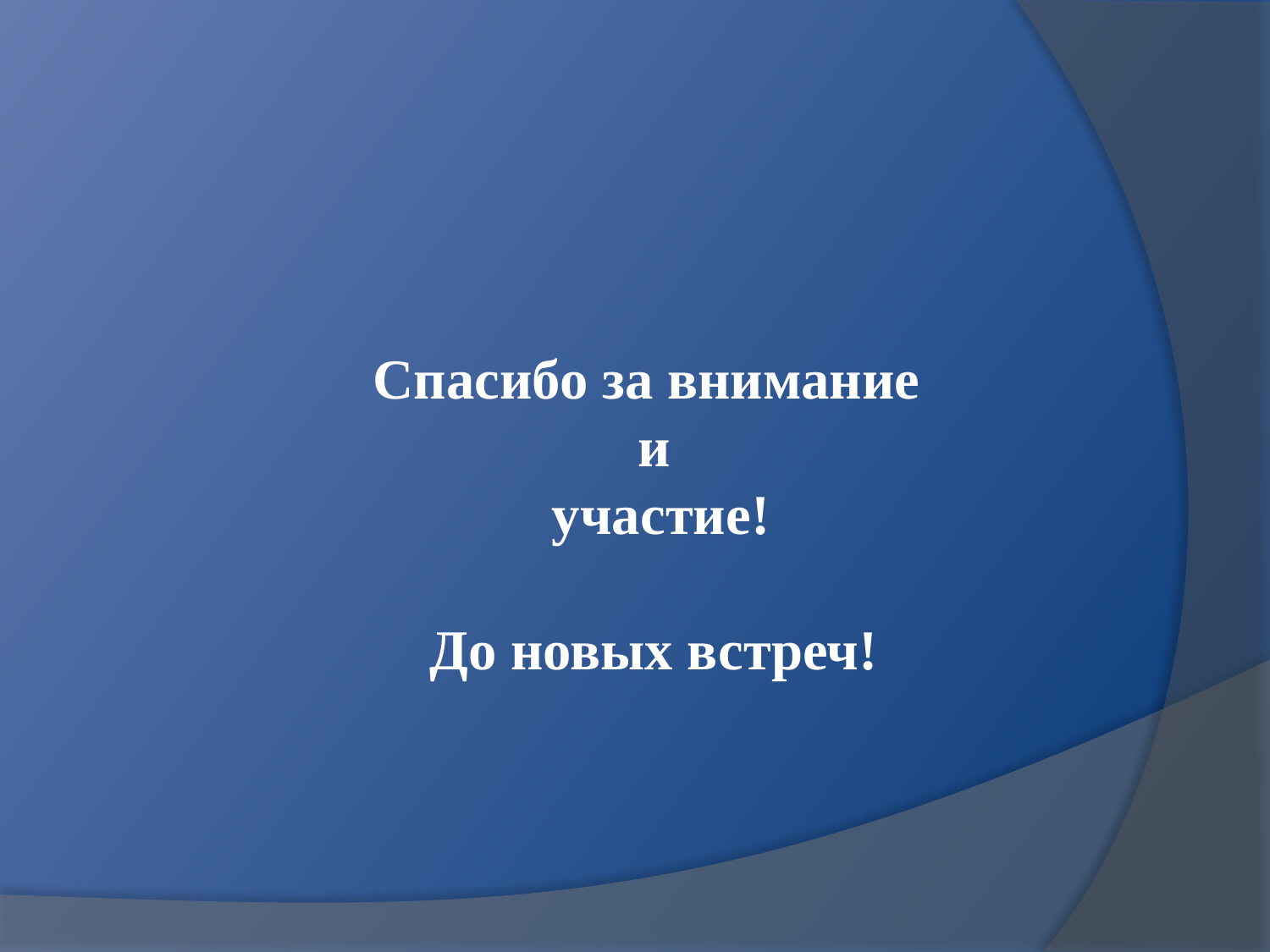

Спасибо за внимание
и
 участие!

До новых встреч!